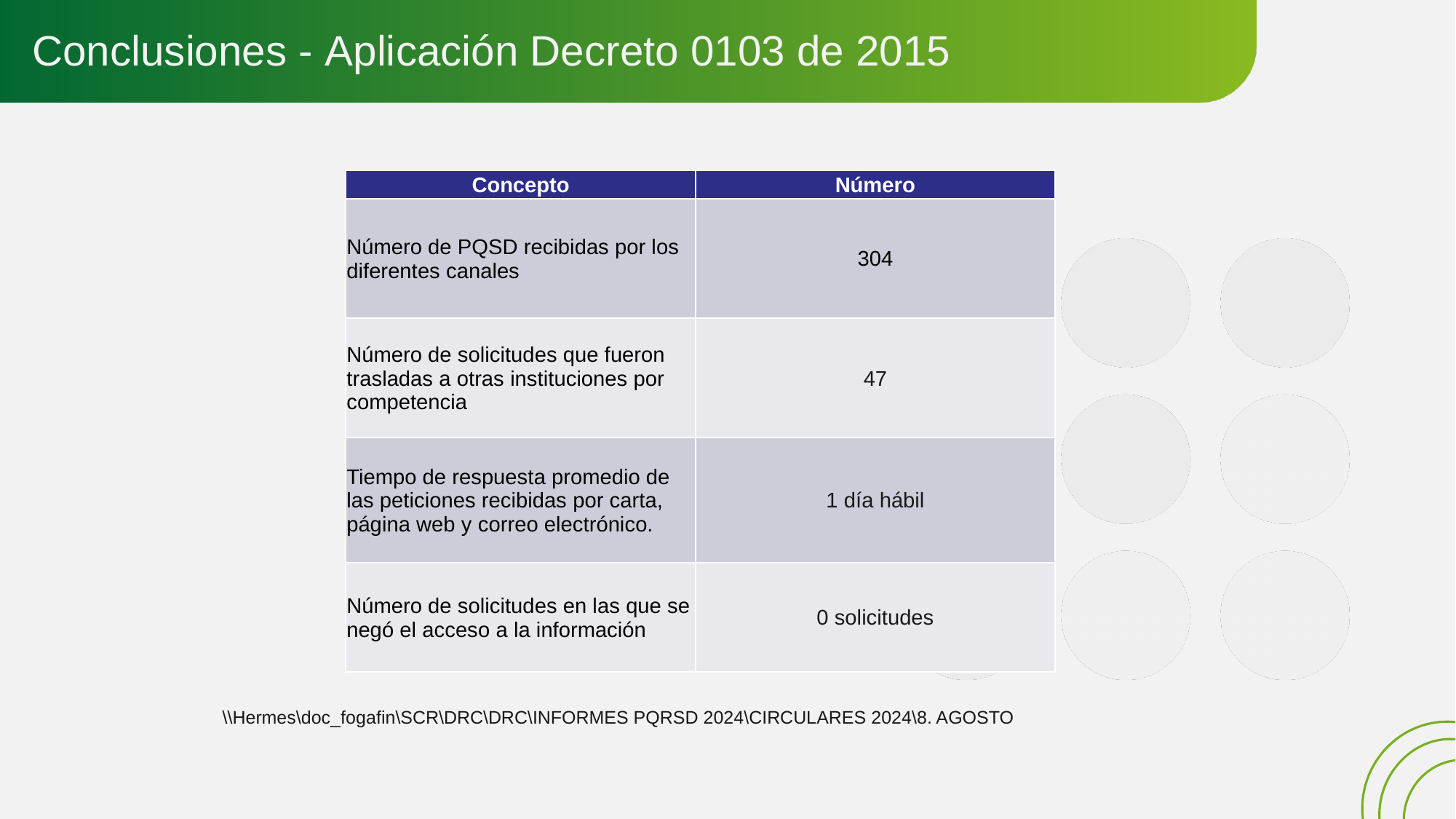

# Conclusiones - Aplicación Decreto 0103 de 2015
| Concepto | Número |
| --- | --- |
| Número de PQSD recibidas por los diferentes canales | 304 |
| Número de solicitudes que fueron trasladas a otras instituciones por competencia | 47 |
| Tiempo de respuesta promedio de las peticiones recibidas por carta, página web y correo electrónico. | 1 día hábil |
| Número de solicitudes en las que se negó el acceso a la información | 0 solicitudes |
\\Hermes\doc_fogafin\SCR\DRC\DRC\INFORMES PQRSD 2024\CIRCULARES 2024\8. AGOSTO